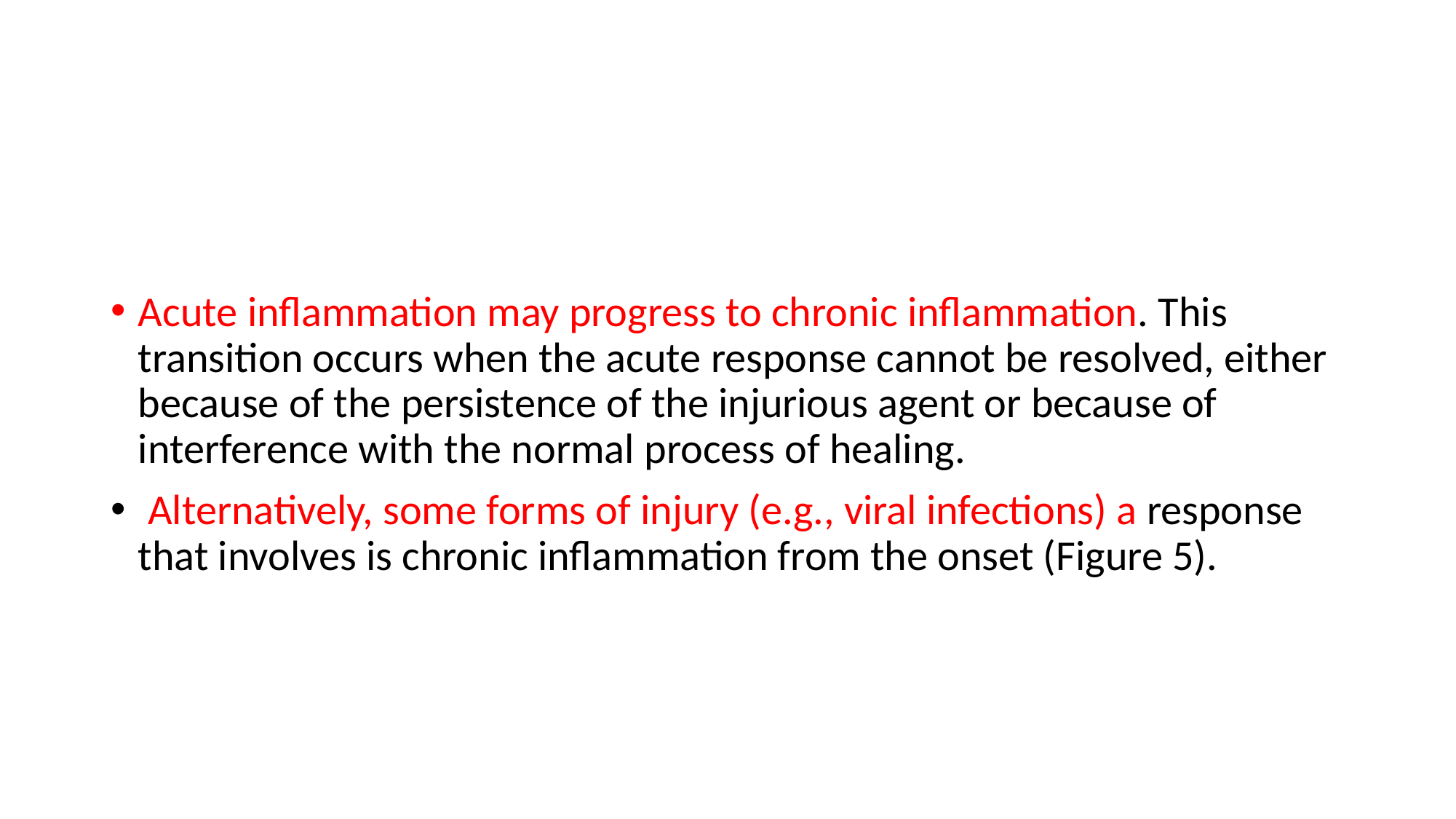

#

Acute inflammation may progress to chronic inflammation. This transition occurs when the acute response cannot be resolved, either because of the persistence of the injurious agent or because of interference with the normal process of healing.
 Alternatively, some forms of injury (e.g., viral infections) a response that involves is chronic inflammation from the onset (Figure 5).